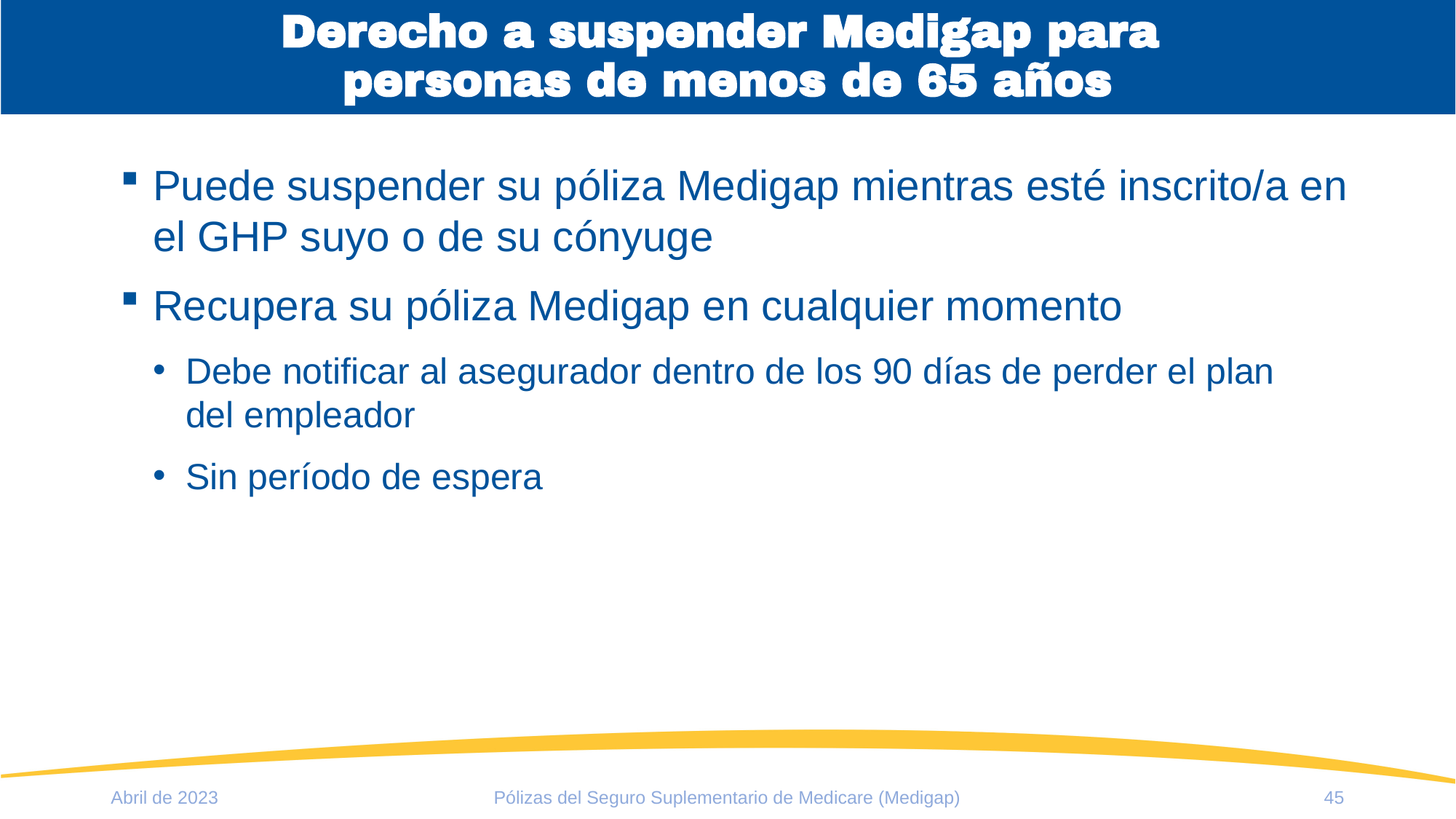

# Derecho a suspender Medigap para personas de menos de 65 años
Puede suspender su póliza Medigap mientras esté inscrito/a en el GHP suyo o de su cónyuge
Recupera su póliza Medigap en cualquier momento
Debe notificar al asegurador dentro de los 90 días de perder el plan
del empleador
Sin período de espera
Abril de 2023
Pólizas del Seguro Suplementario de Medicare (Medigap)
45